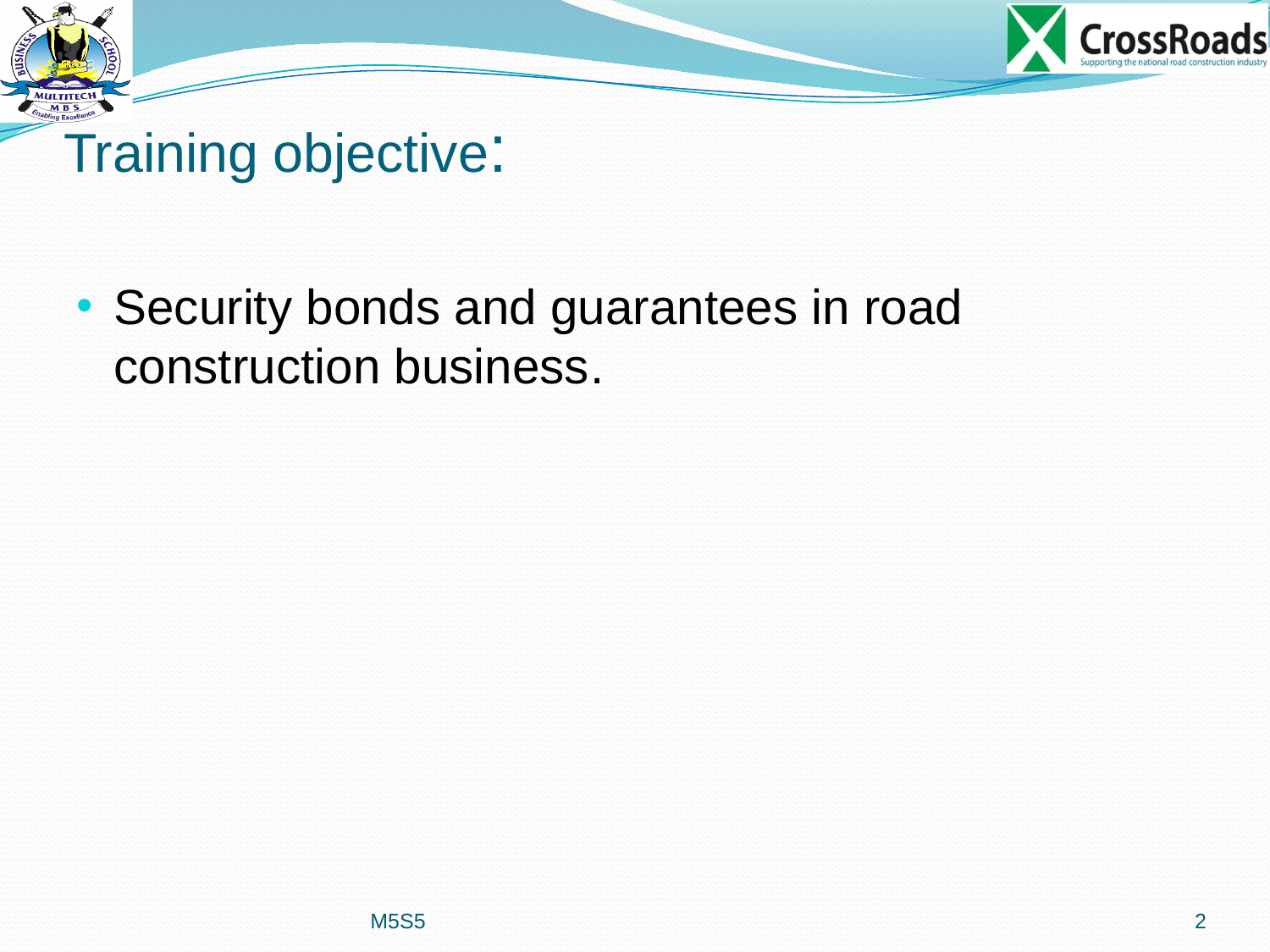

# Training objective:
Security bonds and guarantees in road construction business.

M5S5
2